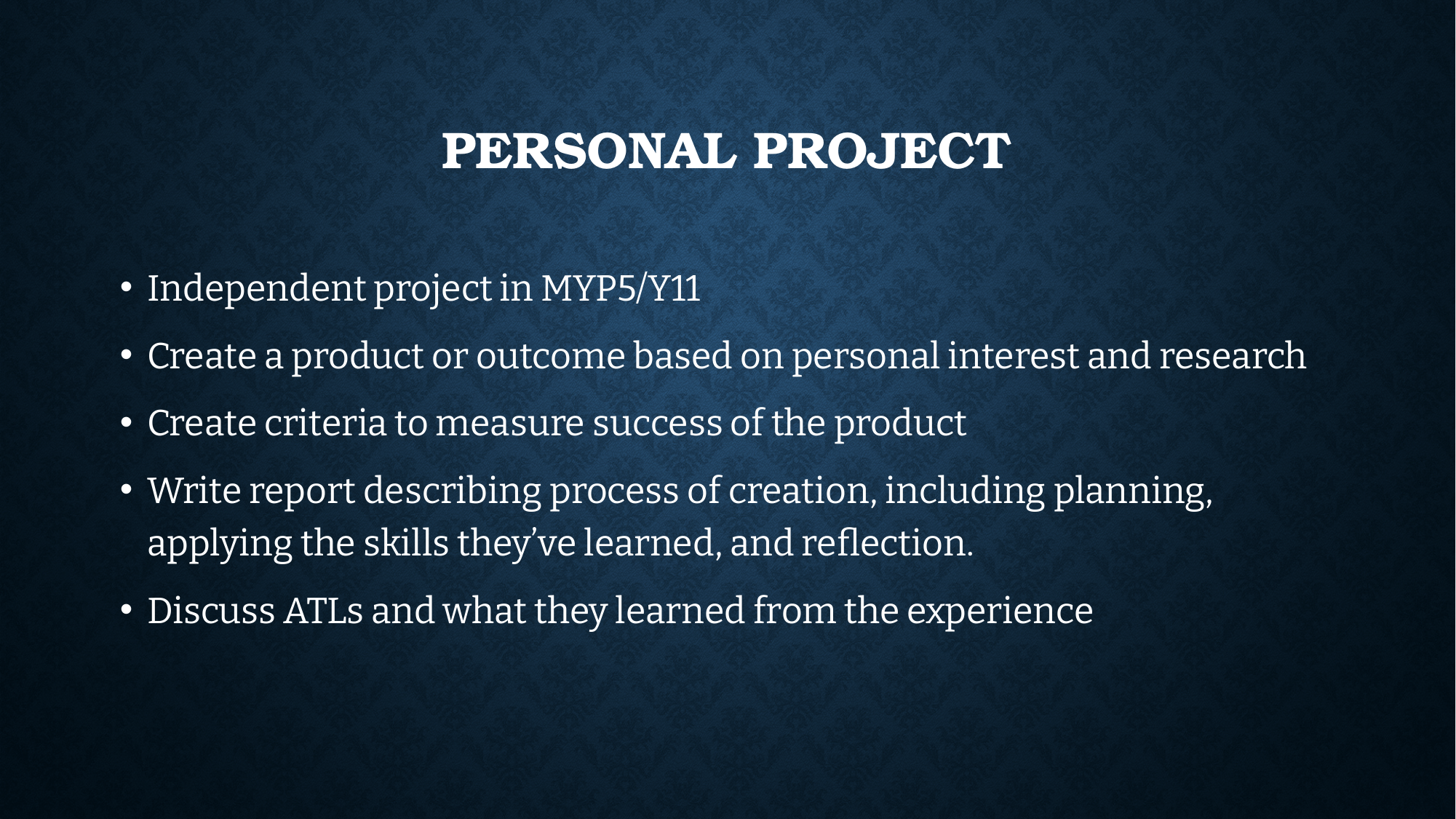

# Personal project
Independent project in MYP5/Y11
Create a product or outcome based on personal interest and research
Create criteria to measure success of the product
Write report describing process of creation, including planning, applying the skills they’ve learned, and reflection.
Discuss ATLs and what they learned from the experience